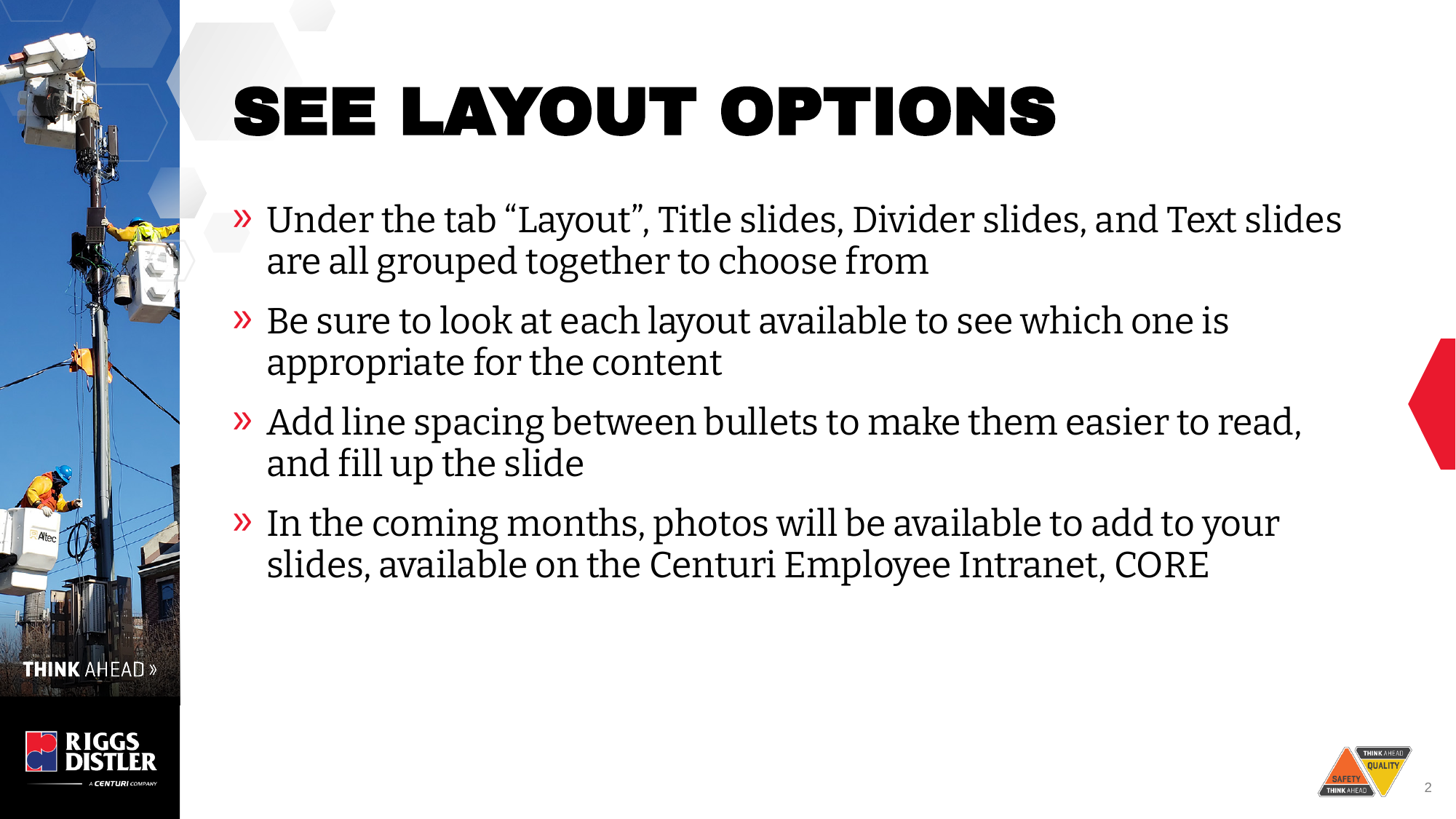

# See layout options
Under the tab “Layout”, Title slides, Divider slides, and Text slides are all grouped together to choose from
Be sure to look at each layout available to see which one is appropriate for the content
Add line spacing between bullets to make them easier to read, and fill up the slide
In the coming months, photos will be available to add to your slides, available on the Centuri Employee Intranet, CORE